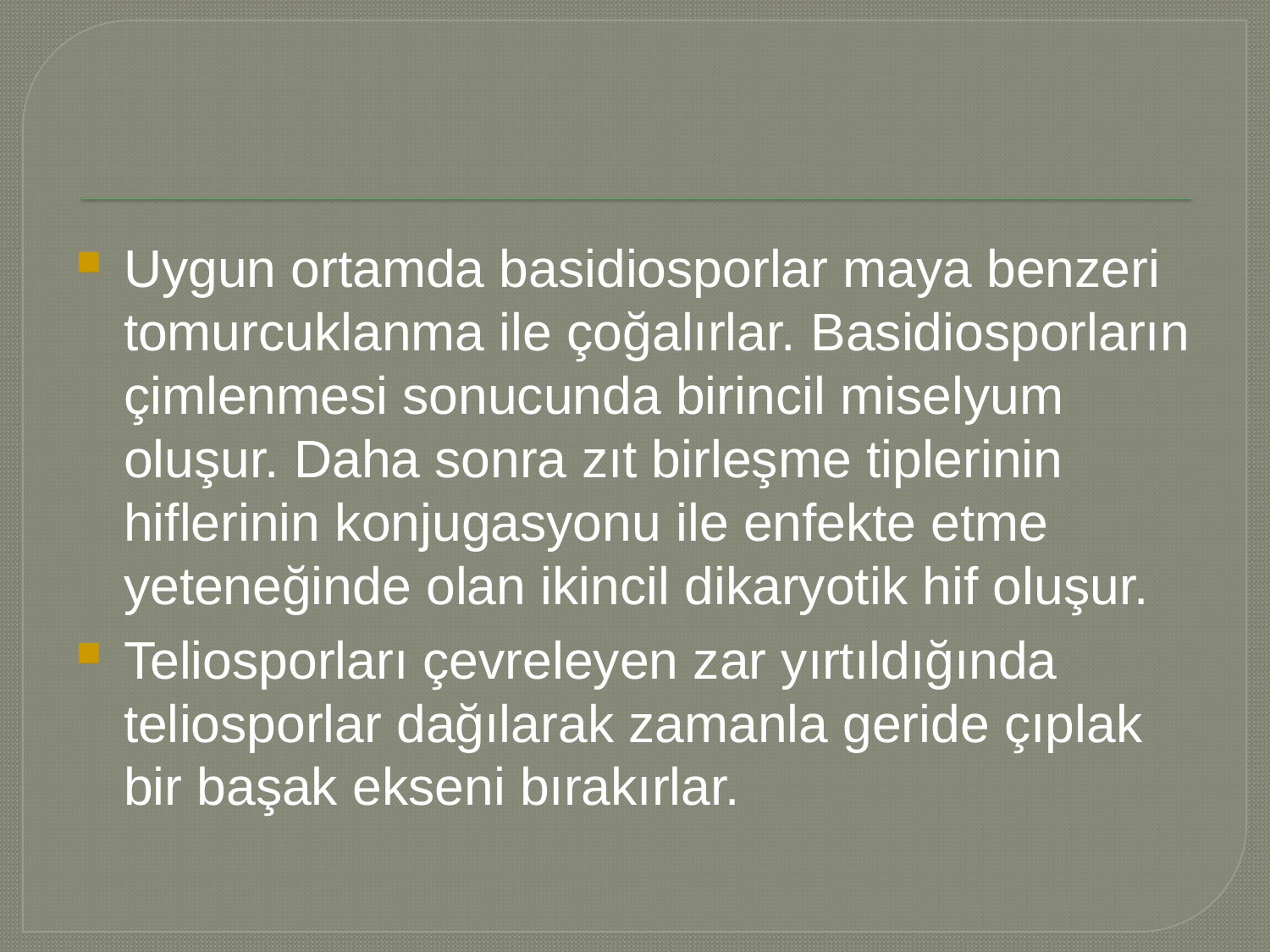

#
Uygun ortamda basidiosporlar maya benzeri tomurcuklanma ile çoğalırlar. Basidiosporların çimlenmesi sonucunda birincil miselyum oluşur. Daha sonra zıt birleşme tiplerinin hiflerinin konjugasyonu ile enfekte etme yeteneğinde olan ikincil dikaryotik hif oluşur.
Teliosporları çevreleyen zar yırtıldığında teliosporlar dağılarak zamanla geride çıplak bir başak ekseni bırakırlar.